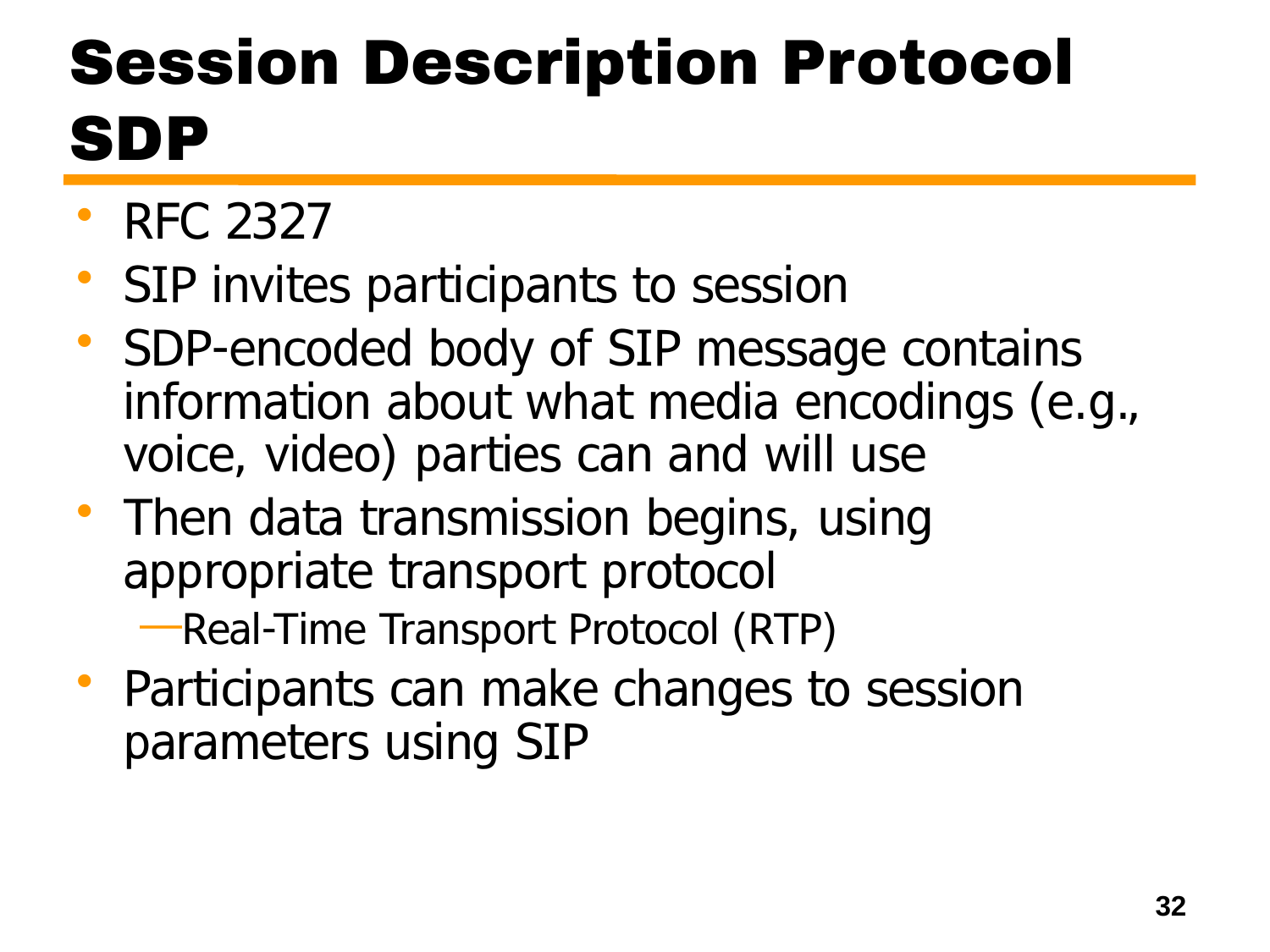

# Session Description Protocol SDP
RFC 2327
SIP invites participants to session
SDP-encoded body of SIP message contains information about what media encodings (e.g., voice, video) parties can and will use
Then data transmission begins, using appropriate transport protocol
Real-Time Transport Protocol (RTP)
Participants can make changes to session parameters using SIP

32